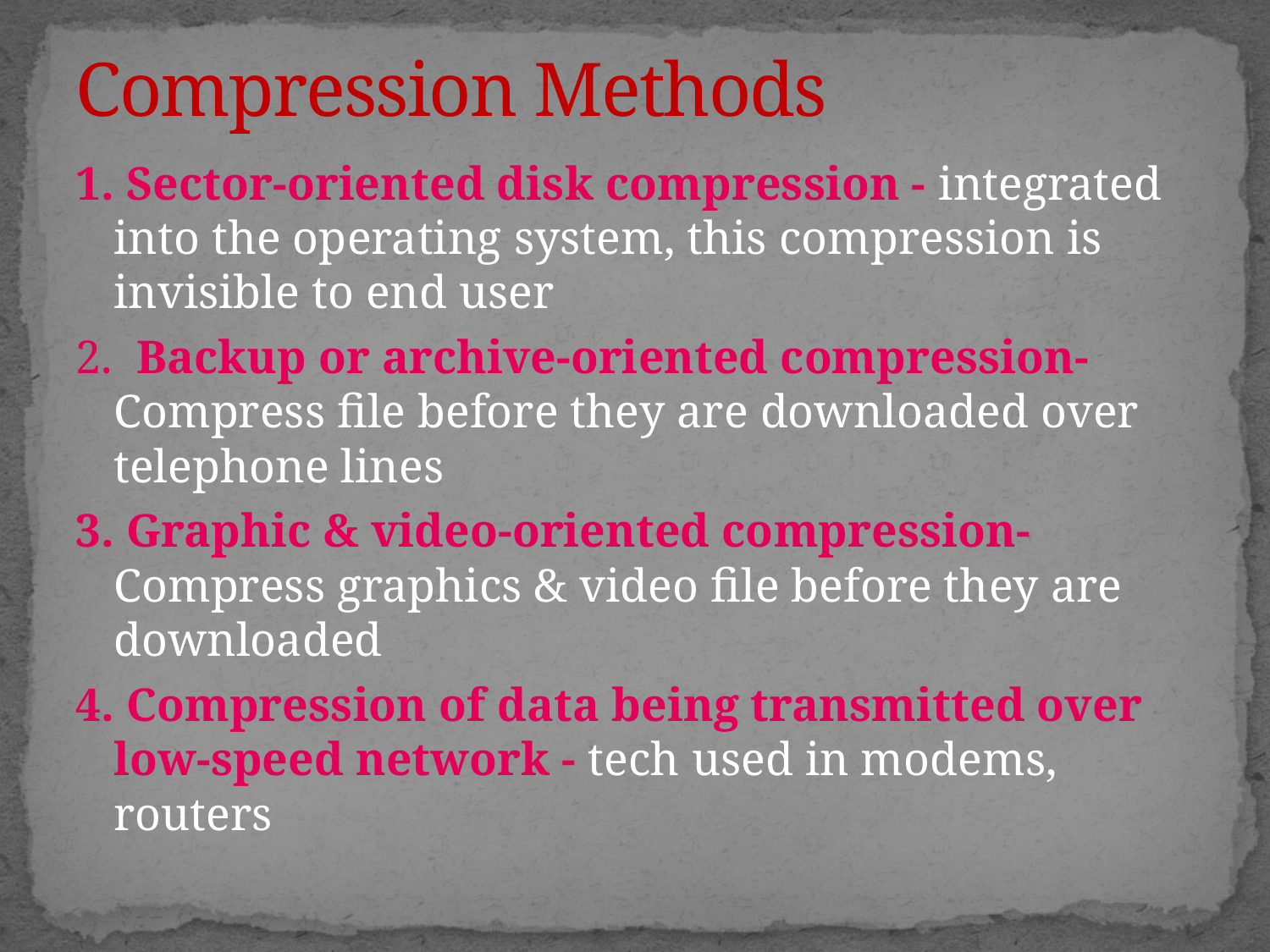

# Compression Methods
1. Sector-oriented disk compression - integrated into the operating system, this compression is invisible to end user
2.  Backup or archive-oriented compression- Compress file before they are downloaded over telephone lines
3. Graphic & video-oriented compression- Compress graphics & video file before they are downloaded
4. Compression of data being transmitted over low-speed network - tech used in modems, routers